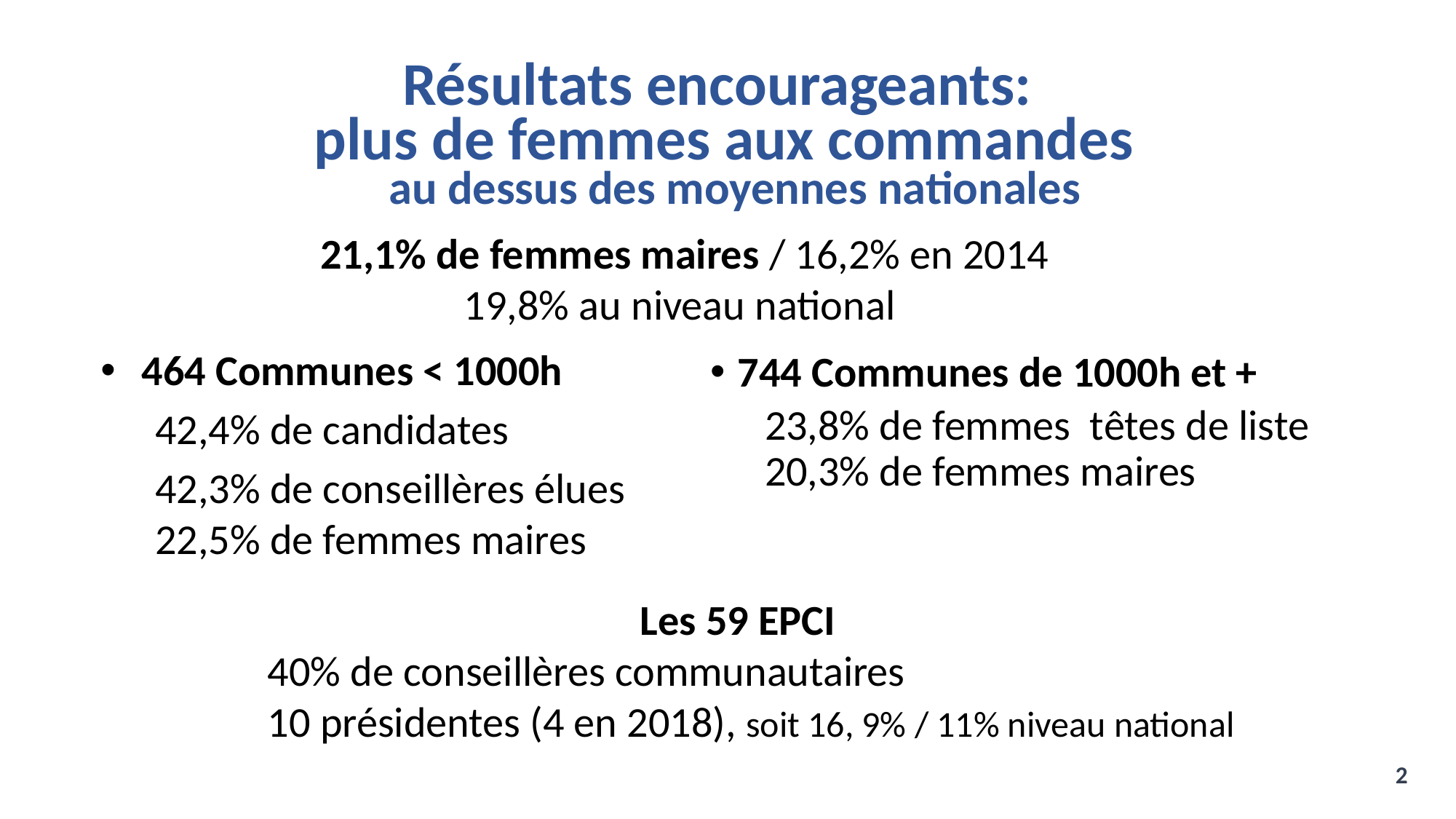

# Résultats encourageants: plus de femmes aux commandes au dessus des moyennes nationales
 21,1% de femmes maires / 16,2% en 2014
19,8% au niveau national
464 Communes < 1000h
42,4% de candidates
42,3% de conseillères élues
22,5% de femmes maires

744 Communes de 1000h et +
23,8% de femmes  têtes de liste
20,3% de femmes maires

Les 59 EPCI
40% de conseillères communautaires
10 présidentes (4 en 2018), soit 16, 9% / 11% niveau national

2